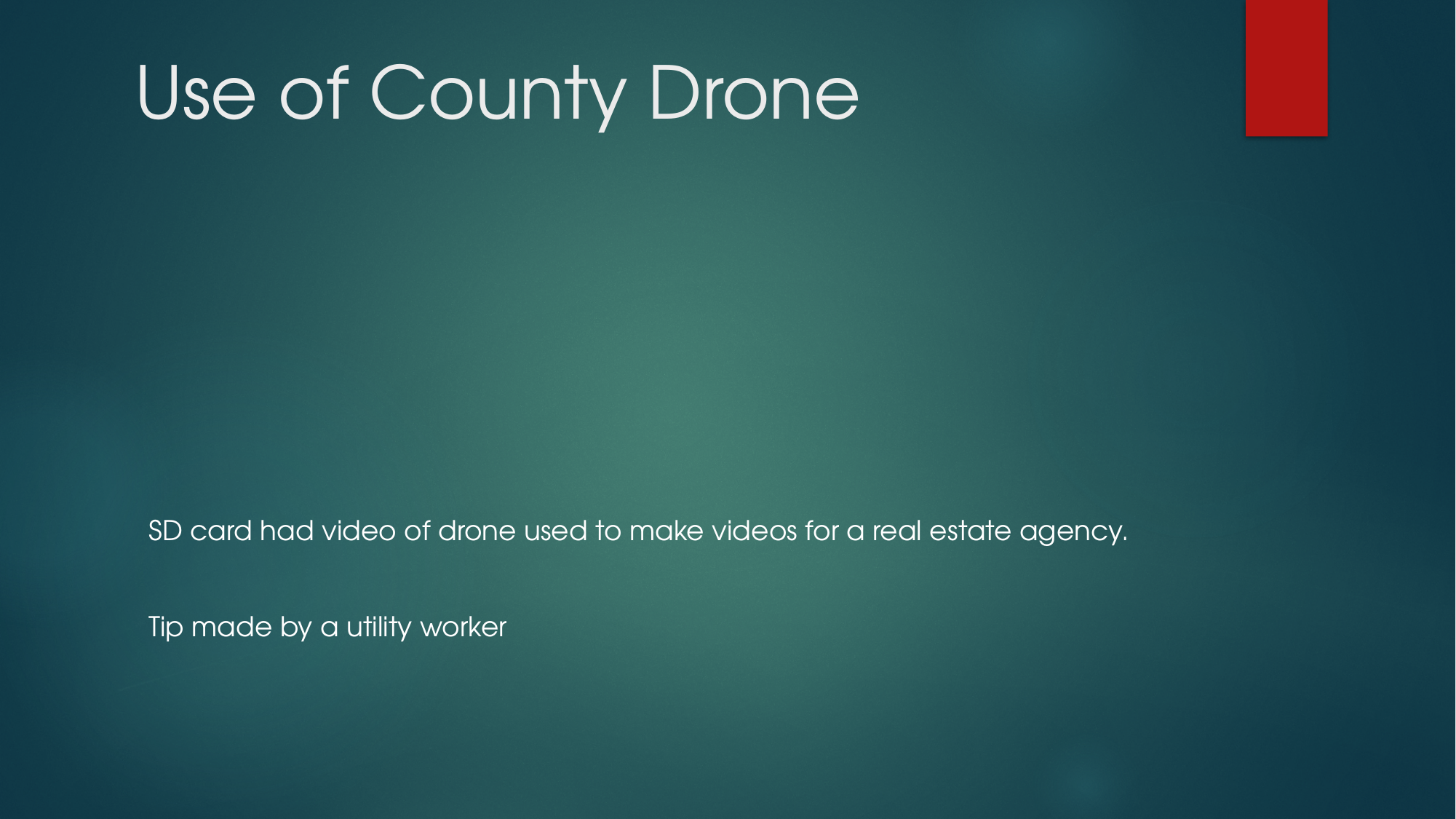

# Use of County Drone
SD card had video of drone used to make videos for a real estate agency.

Tip made by a utility worker